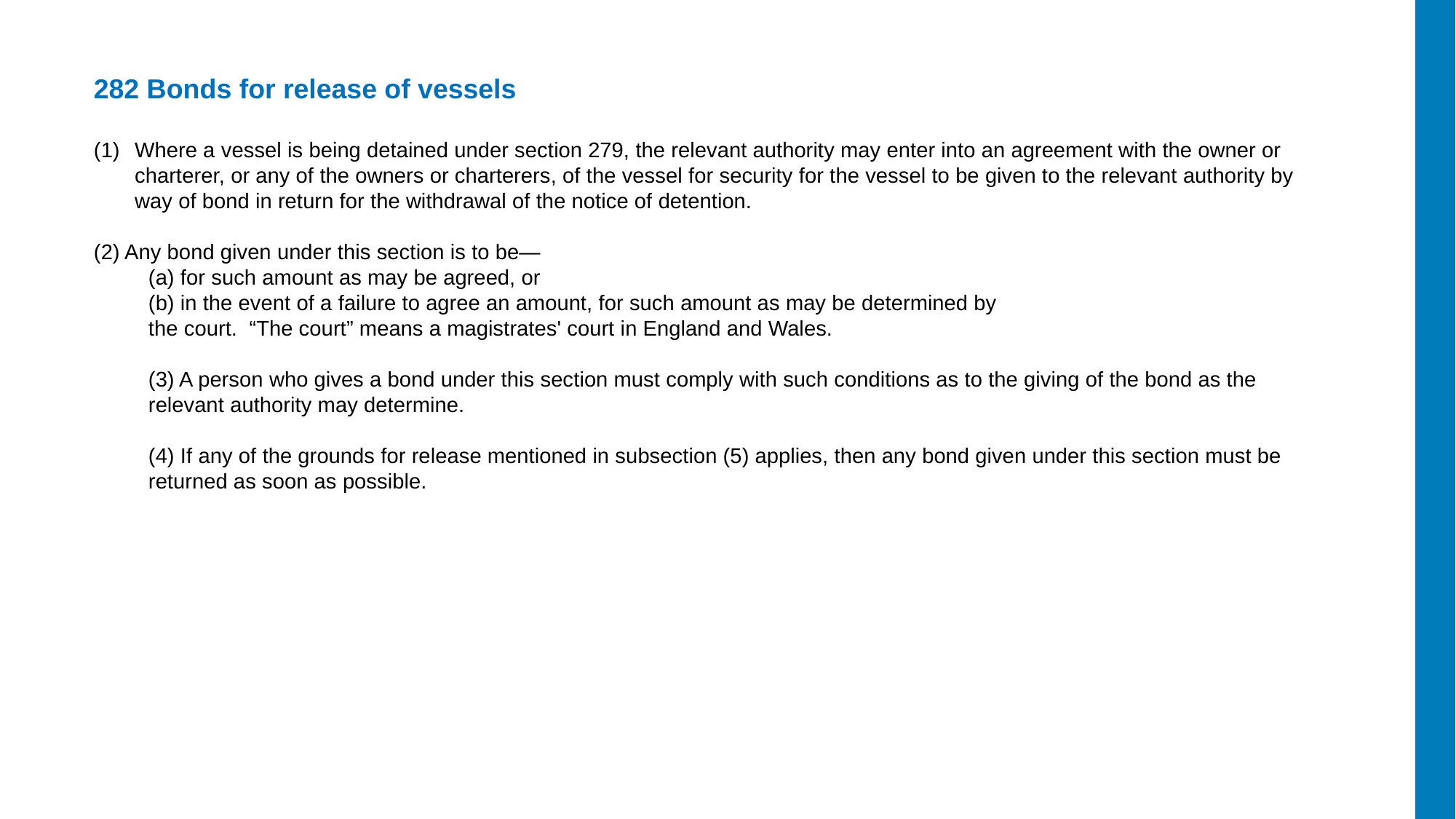

282 Bonds for release of vessels

Where a vessel is being detained under section 279, the relevant authority may enter into an agreement with the owner or charterer, or any of the owners or charterers, of the vessel for security for the vessel to be given to the relevant authority by way of bond in return for the withdrawal of the notice of detention.

(2) Any bond given under this section is to be—
(a) for such amount as may be agreed, or
(b) in the event of a failure to agree an amount, for such amount as may be determined by
the court.  “The court” means a magistrates' court in England and Wales.

(3) A person who gives a bond under this section must comply with such conditions as to the giving of the bond as the relevant authority may determine.

(4) If any of the grounds for release mentioned in subsection (5) applies, then any bond given under this section must be returned as soon as possible.